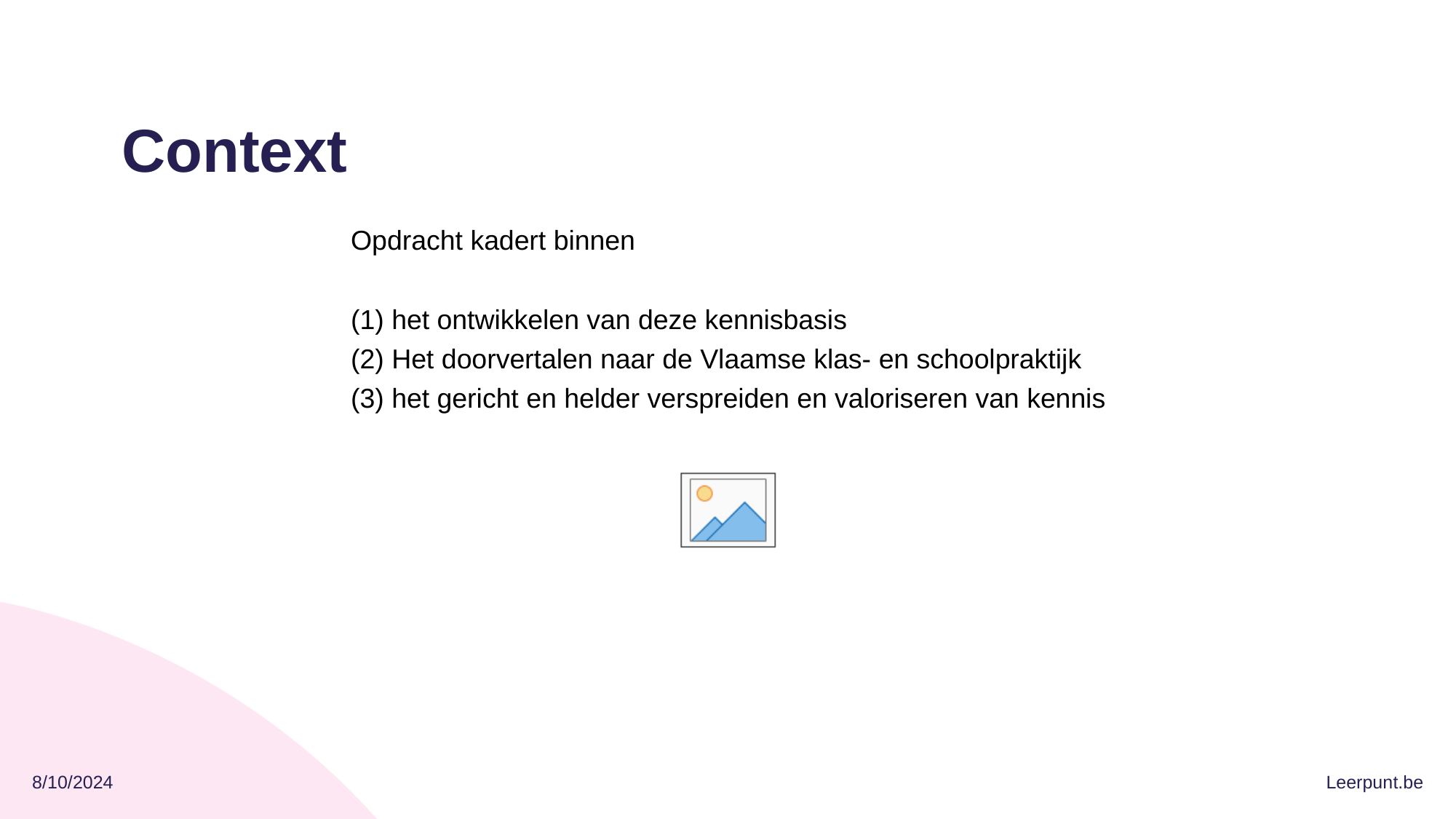

# Context
Opdracht kadert binnen

(1) het ontwikkelen van deze kennisbasis
(2) Het doorvertalen naar de Vlaamse klas- en schoolpraktijk
(3) het gericht en helder verspreiden en valoriseren van kennis